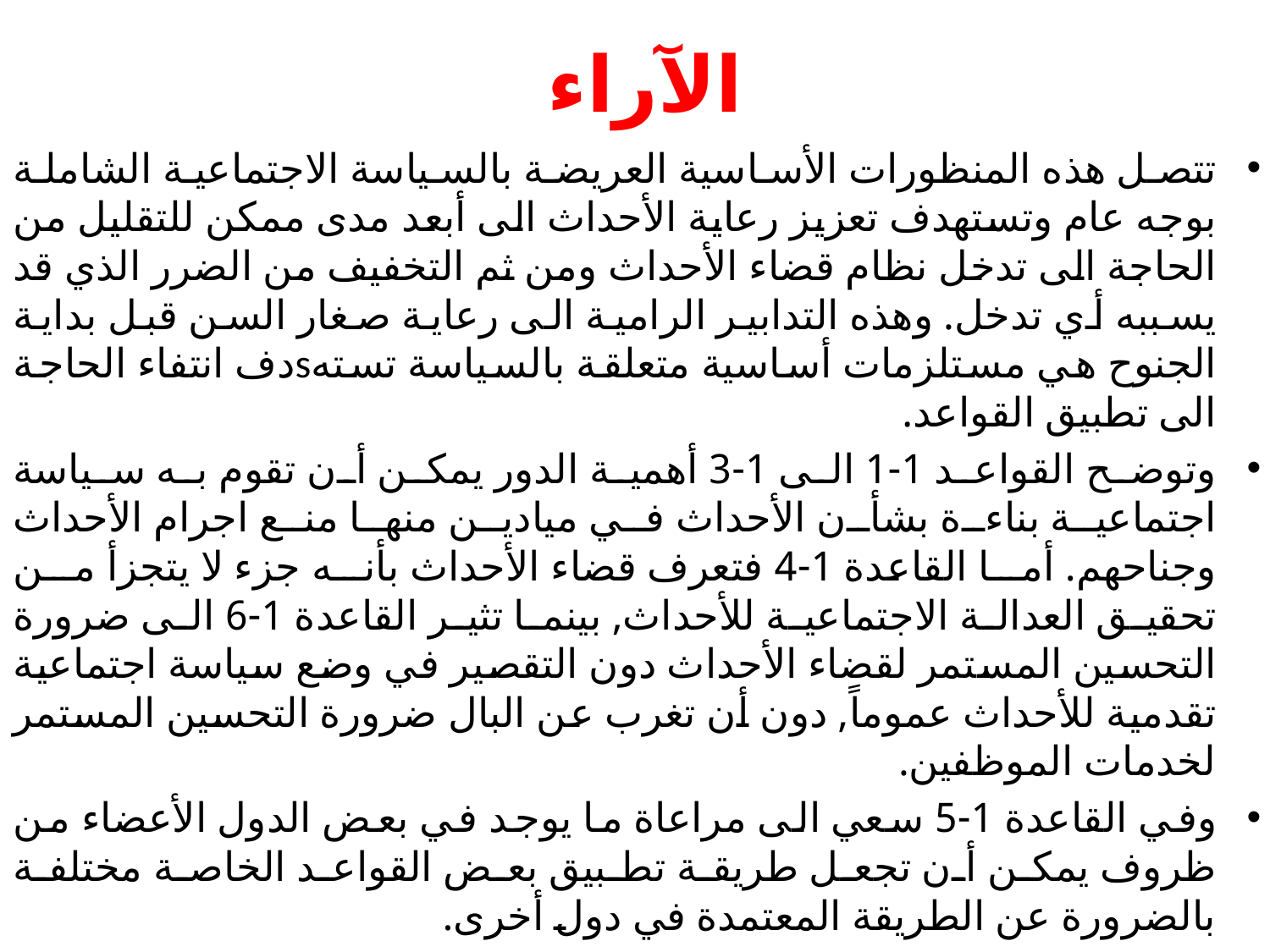

# الآراء
تتصل هذه المنظورات الأساسية العريضة بالسياسة الاجتماعية الشاملة بوجه عام وتستهدف تعزيز رعاية الأحداث الى أبعد مدى ممكن للتقليل من الحاجة الى تدخل نظام قضاء الأحداث ومن ثم التخفيف من الضرر الذي قد يسببه أي تدخل. وهذه التدابير الرامية الى رعاية صغار السن قبل بداية الجنوح هي مستلزمات أساسية متعلقة بالسياسة تستهsدف انتفاء الحاجة الى تطبيق القواعد.
وتوضح القواعد 1-1 الى 1-3 أهمية الدور يمكن أن تقوم به سياسة اجتماعية بناءة بشأن الأحداث في ميادين منها منع اجرام الأحداث وجناحهم. أما القاعدة 1-4 فتعرف قضاء الأحداث بأنه جزء لا يتجزأ من تحقيق العدالة الاجتماعية للأحداث, بينما تثير القاعدة 1-6 الى ضرورة التحسين المستمر لقضاء الأحداث دون التقصير في وضع سياسة اجتماعية تقدمية للأحداث عموماً, دون أن تغرب عن البال ضرورة التحسين المستمر لخدمات الموظفين.
وفي القاعدة 1-5 سعي الى مراعاة ما يوجد في بعض الدول الأعضاء من ظروف يمكن أن تجعل طريقة تطبيق بعض القواعد الخاصة مختلفة بالضرورة عن الطريقة المعتمدة في دول أخرى.